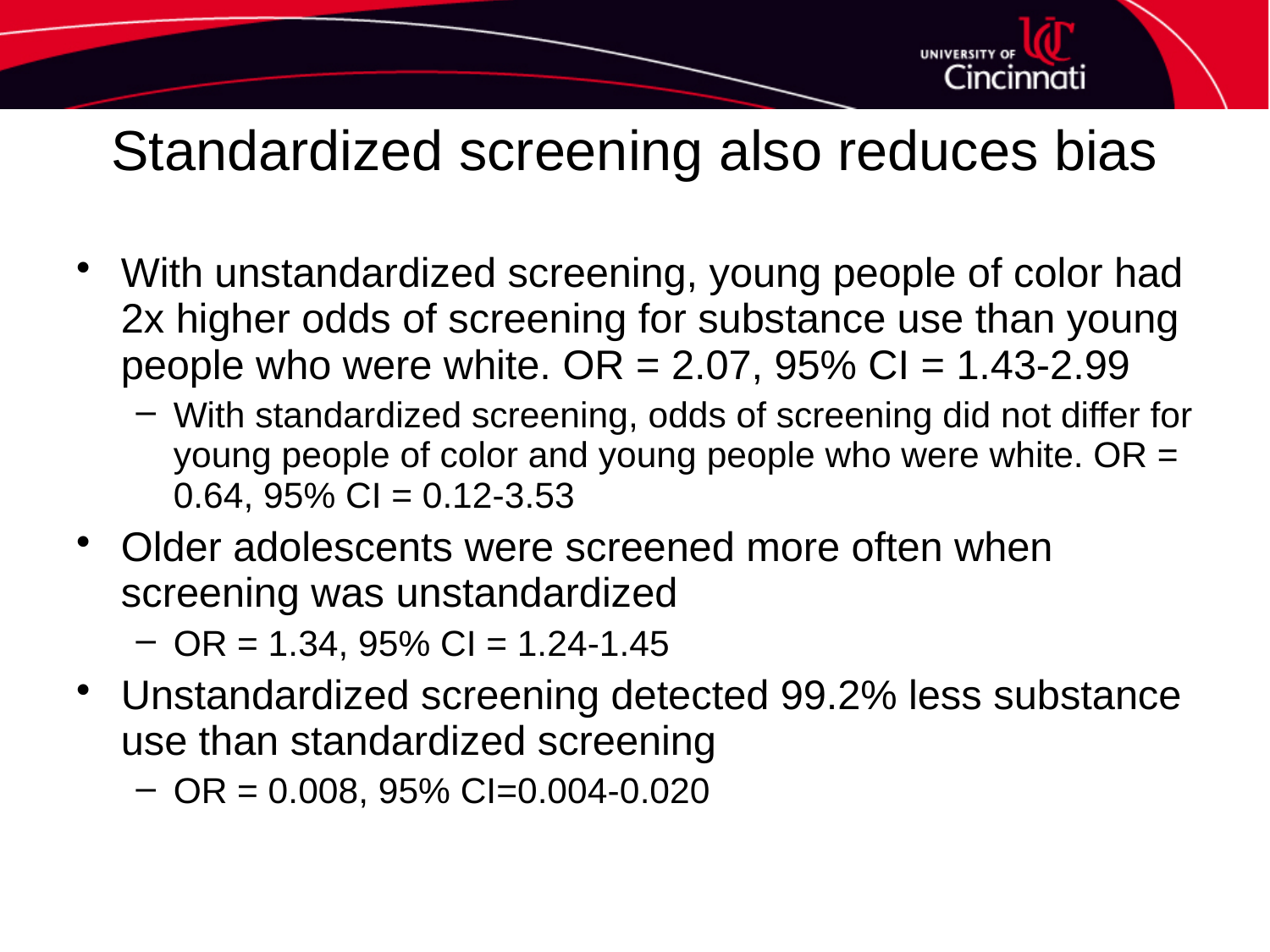

# Standardized screening also reduces bias
With unstandardized screening, young people of color had 2x higher odds of screening for substance use than young people who were white. OR = 2.07, 95% CI = 1.43-2.99
With standardized screening, odds of screening did not differ for young people of color and young people who were white. OR = 0.64, 95% CI = 0.12-3.53
Older adolescents were screened more often when screening was unstandardized
OR = 1.34, 95% CI = 1.24-1.45
Unstandardized screening detected 99.2% less substance use than standardized screening
OR = 0.008, 95% CI=0.004-0.020